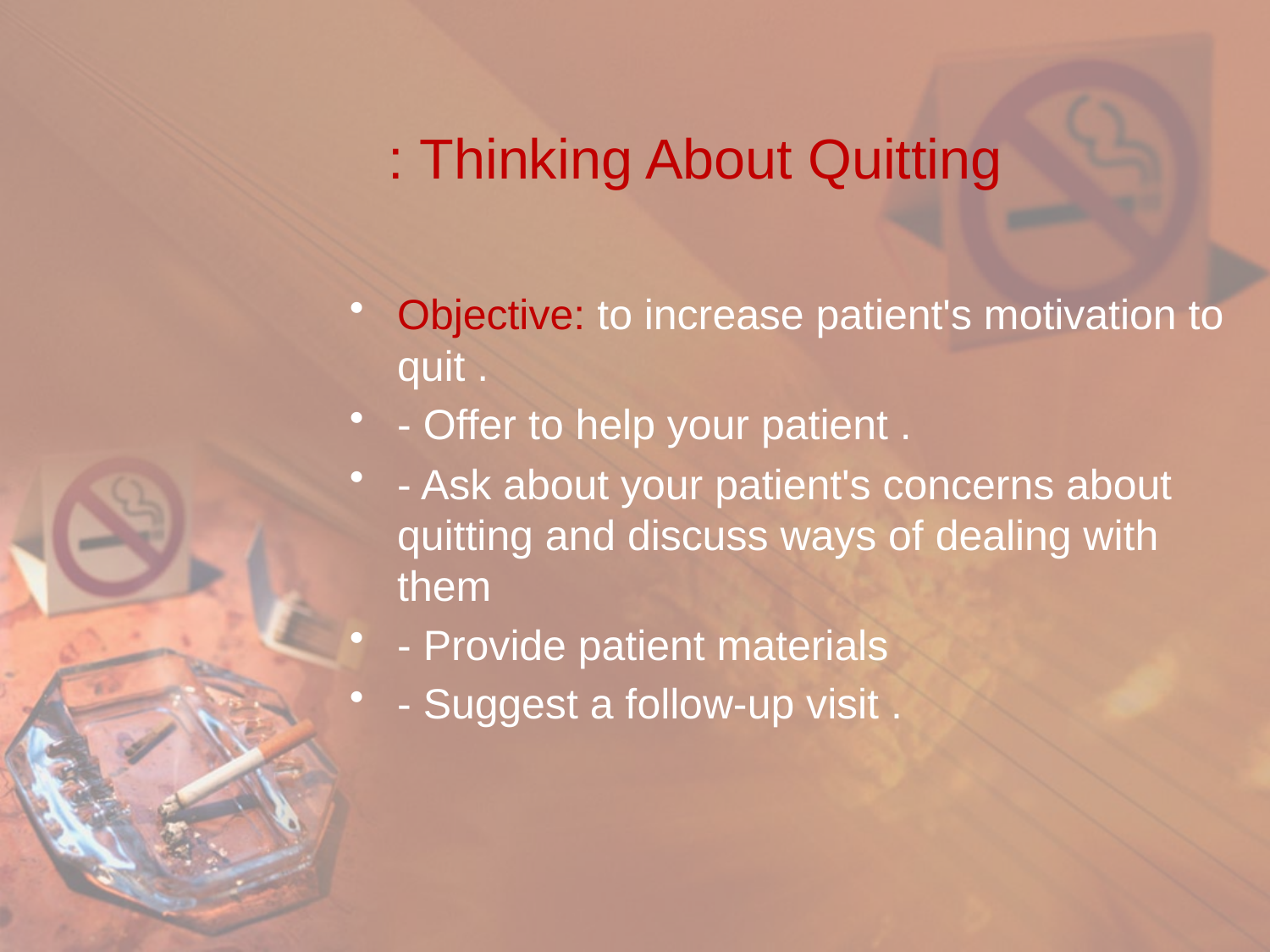

# Thinking About Quitting :

Objective: to increase patient's motivation to quit .
- Offer to help your patient .
- Ask about your patient's concerns about quitting and discuss ways of dealing with    them
- Provide patient materials
- Suggest a follow-up visit .